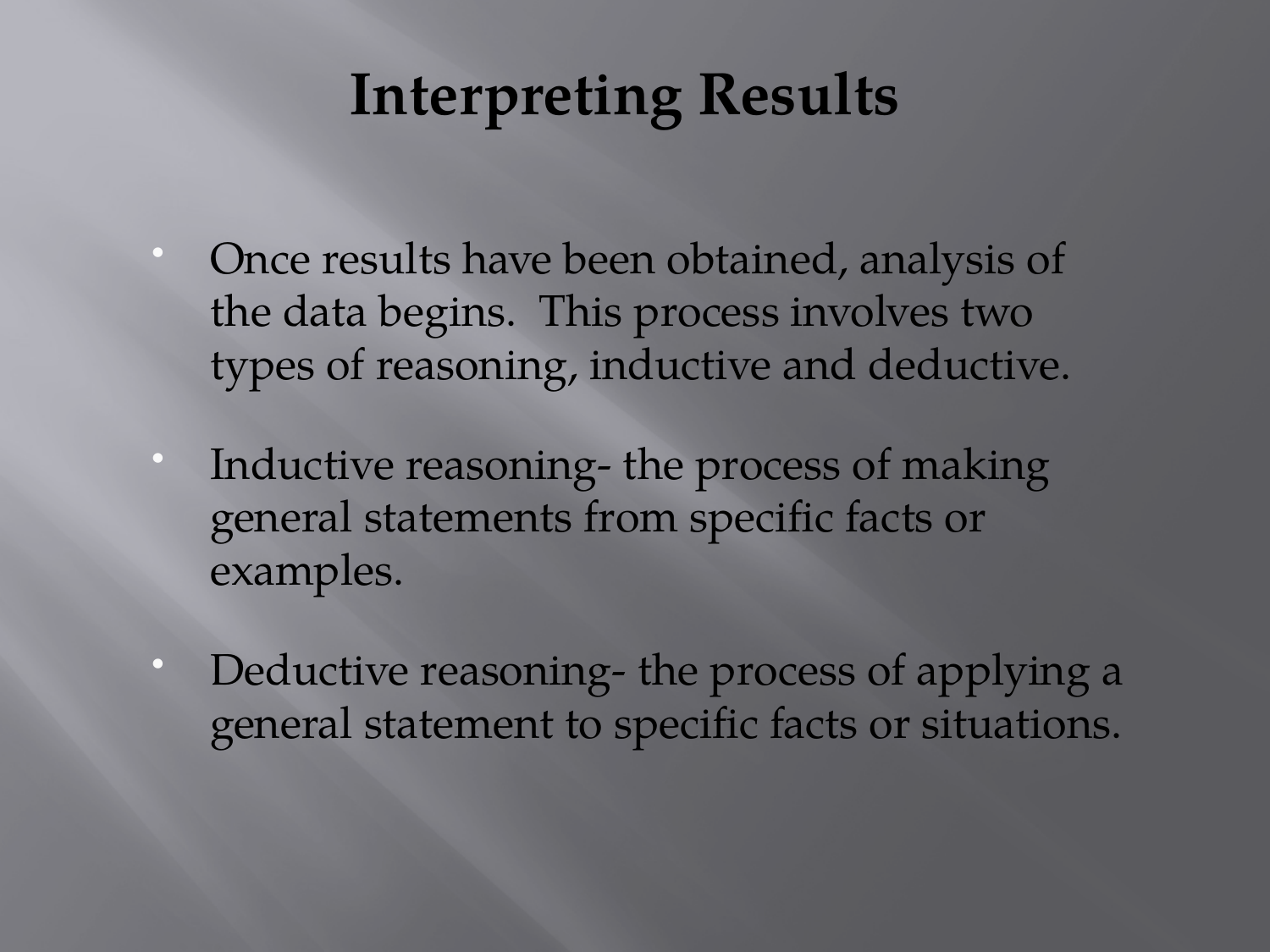

# Interpreting Results
Once results have been obtained, analysis of the data begins.  This process involves two types of reasoning, inductive and deductive.
Inductive reasoning- the process of making general statements from specific facts or examples.
Deductive reasoning- the process of applying a general statement to specific facts or situations.